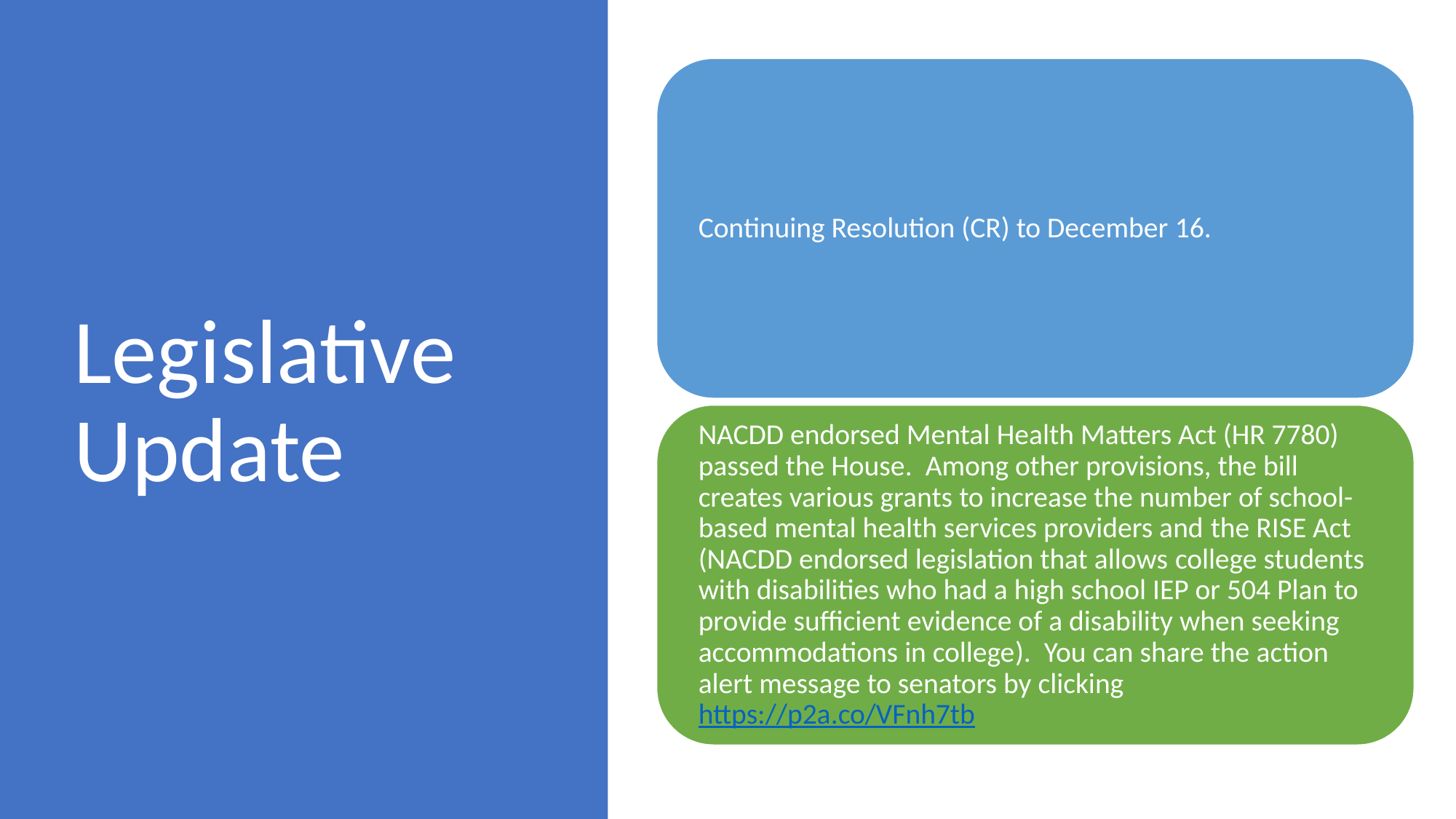

Continuing Resolution (CR) to December 16.
NACDD endorsed Mental Health Matters Act (HR 7780) passed the House.  Among other provisions, the bill creates various grants to increase the number of school-based mental health services providers and the RISE Act (NACDD endorsed legislation that allows college students with disabilities who had a high school IEP or 504 Plan to provide sufficient evidence of a disability when seeking accommodations in college).  You can share the action alert message to senators by clicking https://p2a.co/VFnh7tb
# Legislative Update